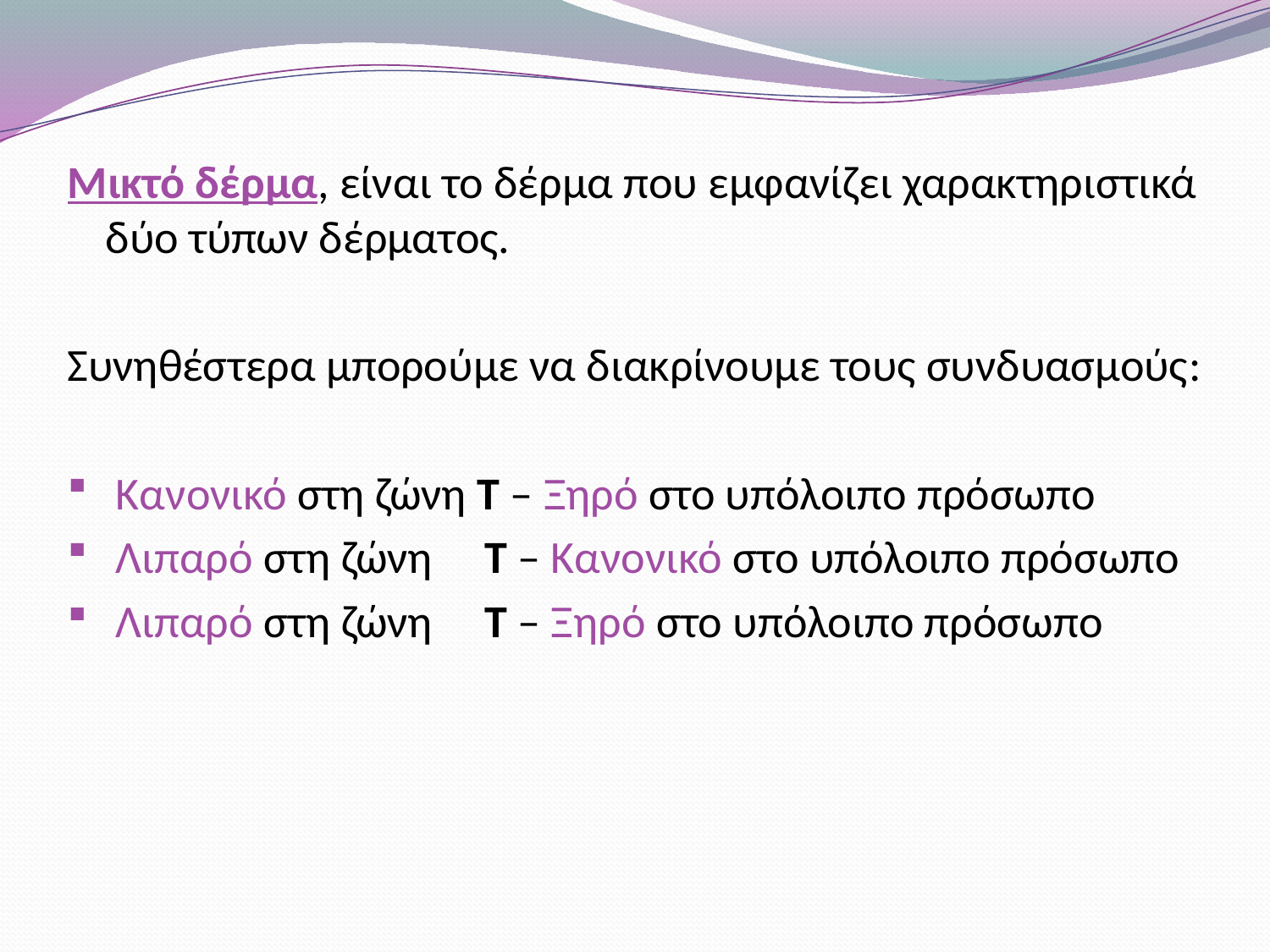

Μικτό δέρμα, είναι το δέρμα που εμφανίζει χαρακτηριστικά δύο τύπων δέρματος.

Συνηθέστερα μπορούμε να διακρίνουμε τους συνδυασμούς:

 Κανονικό στη ζώνη Τ – Ξηρό στο υπόλοιπο πρόσωπο
 Λιπαρό στη ζώνη     Τ – Κανονικό στο υπόλοιπο πρόσωπο
 Λιπαρό στη ζώνη     Τ – Ξηρό στο υπόλοιπο πρόσωπο